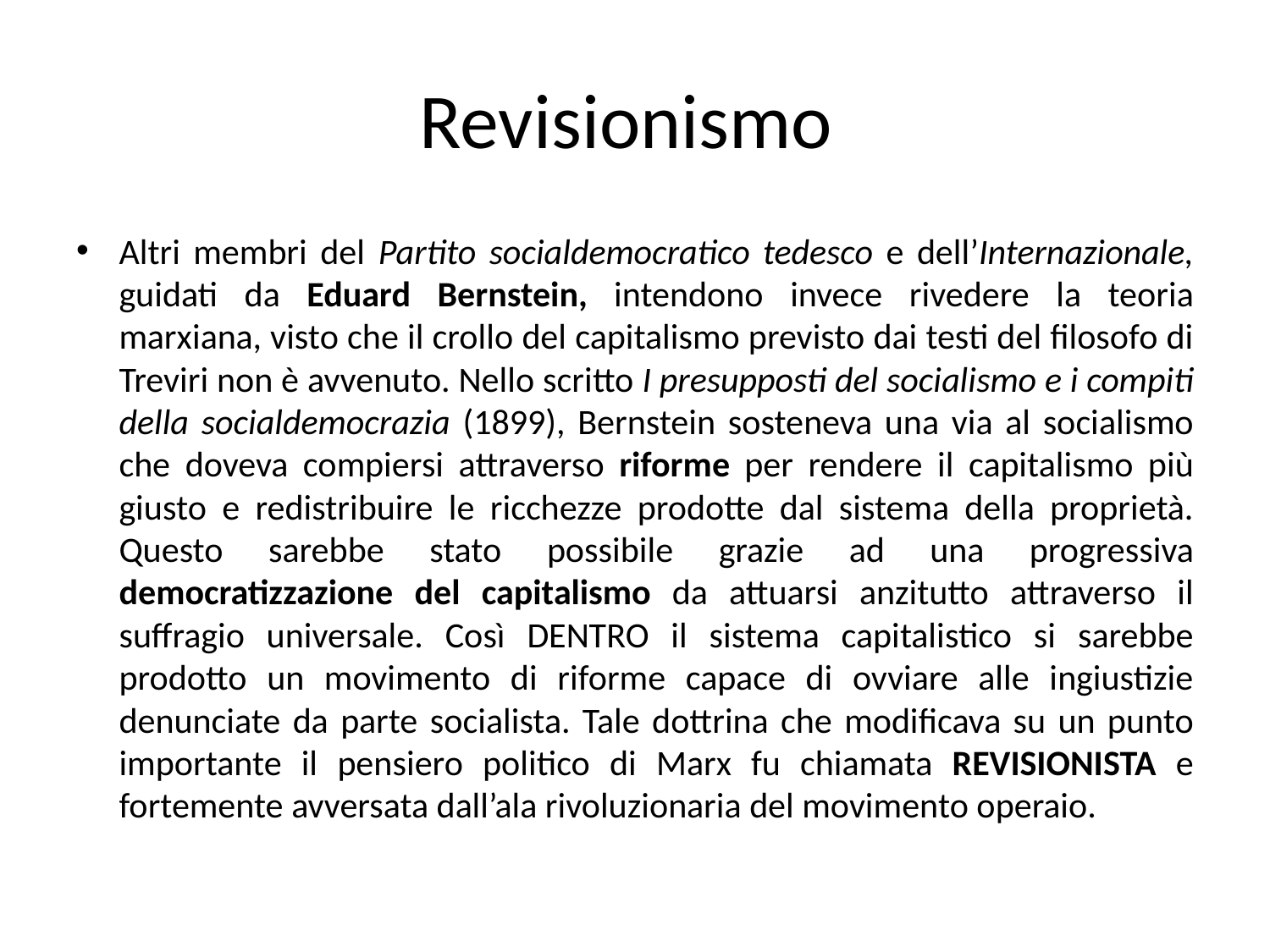

# Revisionismo
Altri membri del Partito socialdemocratico tedesco e dell’Internazionale, guidati da Eduard Bernstein, intendono invece rivedere la teoria marxiana, visto che il crollo del capitalismo previsto dai testi del filosofo di Treviri non è avvenuto. Nello scritto I presupposti del socialismo e i compiti della socialdemocrazia (1899), Bernstein sosteneva una via al socialismo che doveva compiersi attraverso riforme per rendere il capitalismo più giusto e redistribuire le ricchezze prodotte dal sistema della proprietà. Questo sarebbe stato possibile grazie ad una progressiva democratizzazione del capitalismo da attuarsi anzitutto attraverso il suffragio universale. Così DENTRO il sistema capitalistico si sarebbe prodotto un movimento di riforme capace di ovviare alle ingiustizie denunciate da parte socialista. Tale dottrina che modificava su un punto importante il pensiero politico di Marx fu chiamata REVISIONISTA e fortemente avversata dall’ala rivoluzionaria del movimento operaio.